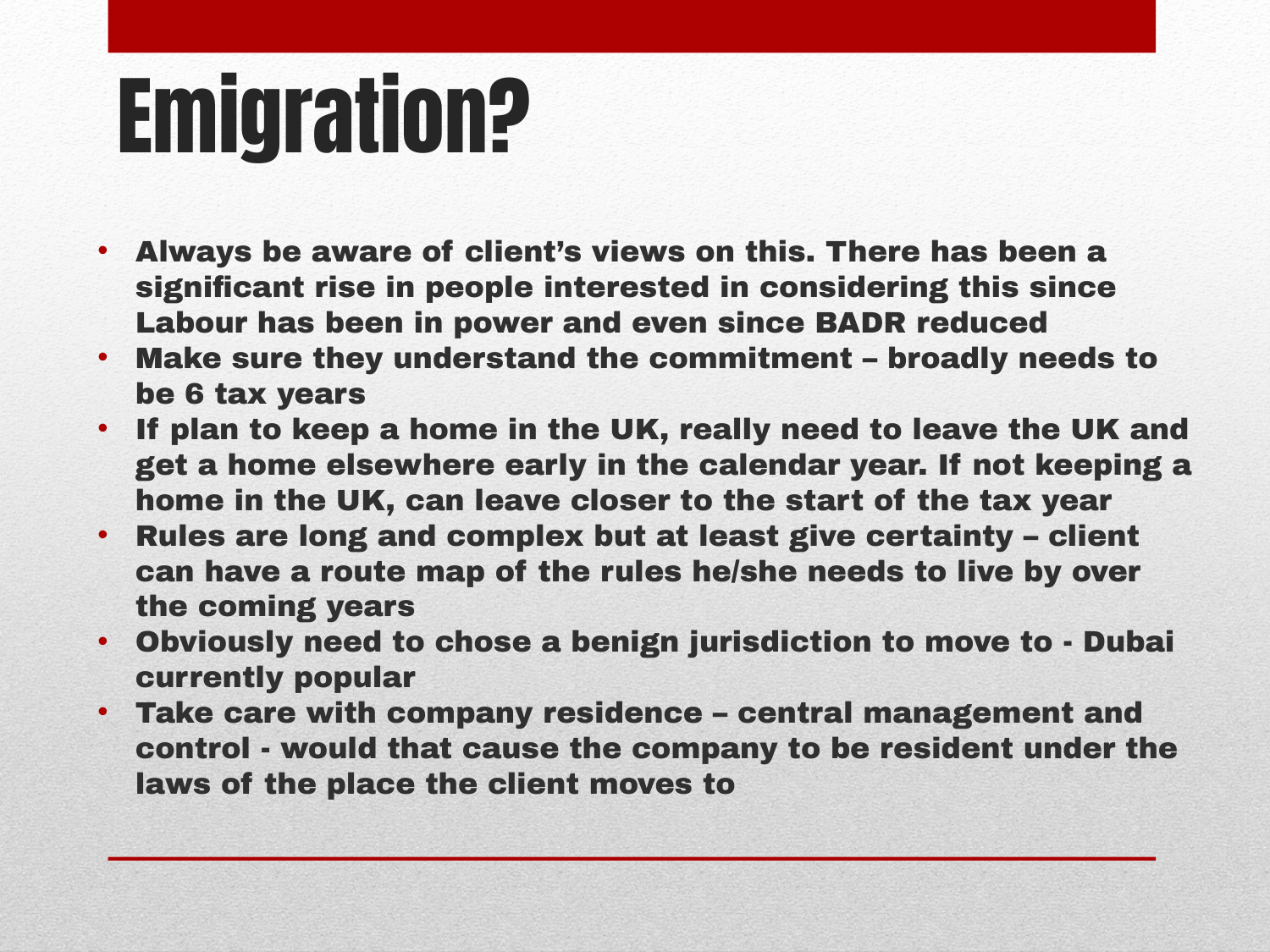

# Emigration?
Always be aware of client’s views on this. There has been a significant rise in people interested in considering this since Labour has been in power and even since BADR reduced
Make sure they understand the commitment – broadly needs to be 6 tax years
If plan to keep a home in the UK, really need to leave the UK and get a home elsewhere early in the calendar year. If not keeping a home in the UK, can leave closer to the start of the tax year
Rules are long and complex but at least give certainty – client can have a route map of the rules he/she needs to live by over the coming years
Obviously need to chose a benign jurisdiction to move to - Dubai currently popular
Take care with company residence – central management and control - would that cause the company to be resident under the laws of the place the client moves to